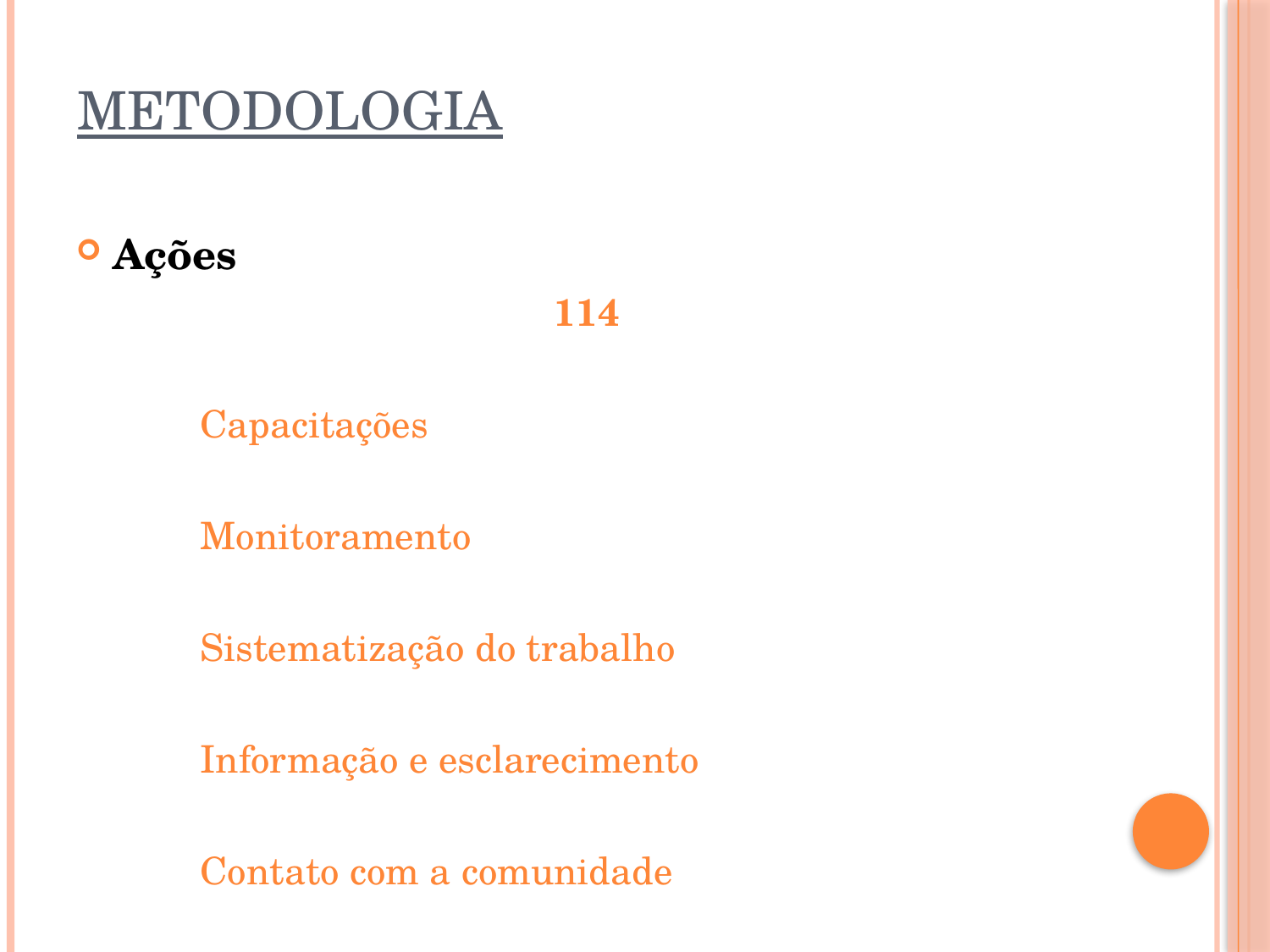

# Metodologia
Ações
 114

	Capacitações

	Monitoramento

	Sistematização do trabalho

	Informação e esclarecimento

	Contato com a comunidade